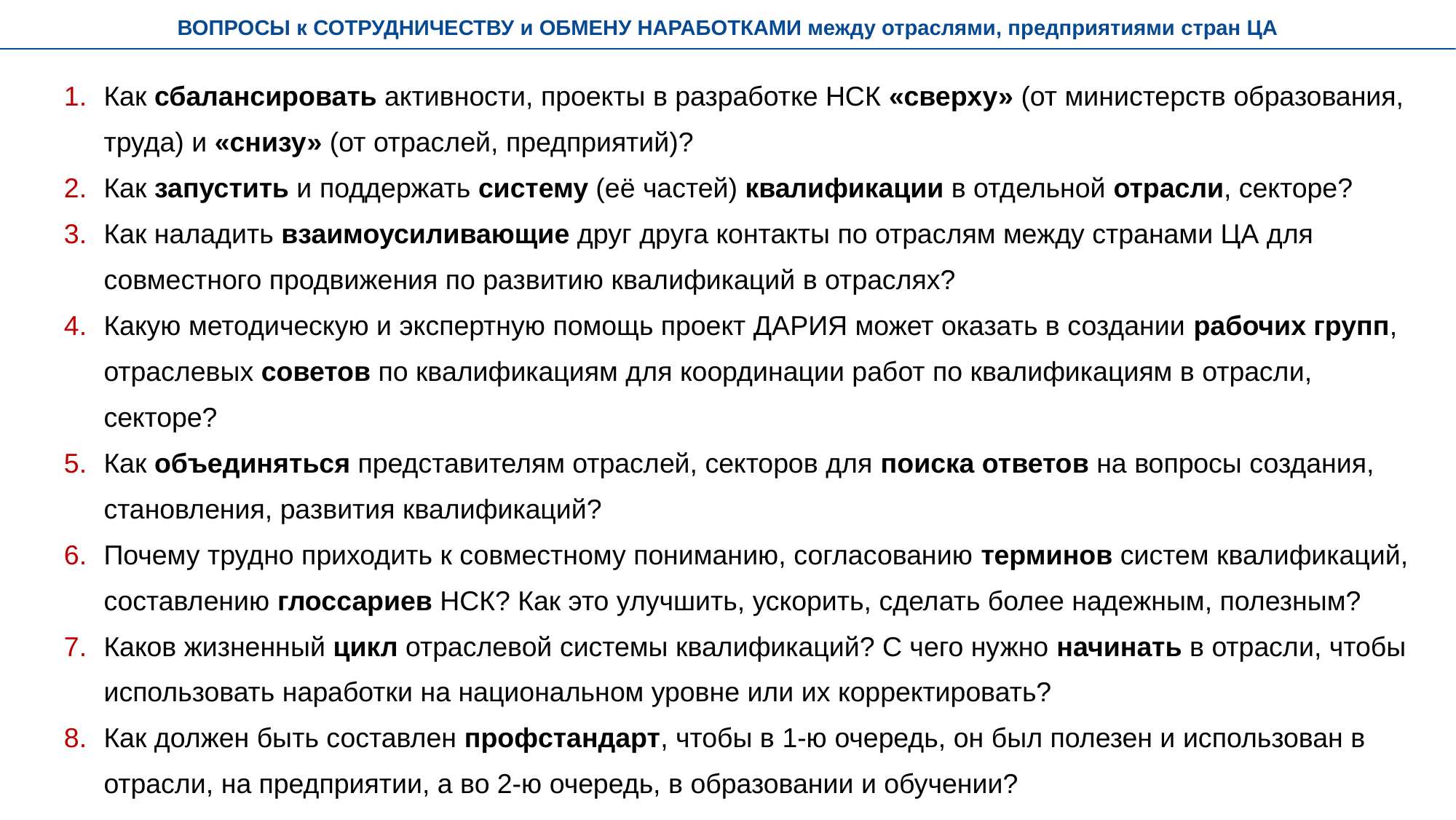

ВОПРОСЫ к СОТРУДНИЧЕСТВУ и ОБМЕНУ НАРАБОТКАМИ между отраслями, предприятиями стран ЦА
Как сбалансировать активности, проекты в разработке НСК «сверху» (от министерств образования, труда) и «снизу» (от отраслей, предприятий)?
Как запустить и поддержать систему (её частей) квалификации в отдельной отрасли, секторе?
Как наладить взаимоусиливающие друг друга контакты по отраслям между странами ЦА для совместного продвижения по развитию квалификаций в отраслях?
Какую методическую и экспертную помощь проект ДАРИЯ может оказать в создании рабочих групп, отраслевых советов по квалификациям для координации работ по квалификациям в отрасли, секторе?
Как объединяться представителям отраслей, секторов для поиска ответов на вопросы создания, становления, развития квалификаций?
Почему трудно приходить к совместному пониманию, согласованию терминов систем квалификаций, составлению глоссариев НСК? Как это улучшить, ускорить, сделать более надежным, полезным?
Каков жизненный цикл отраслевой системы квалификаций? С чего нужно начинать в отрасли, чтобы использовать наработки на национальном уровне или их корректировать?
Как должен быть составлен профстандарт, чтобы в 1-ю очередь, он был полезен и использован в отрасли, на предприятии, а во 2-ю очередь, в образовании и обучении?